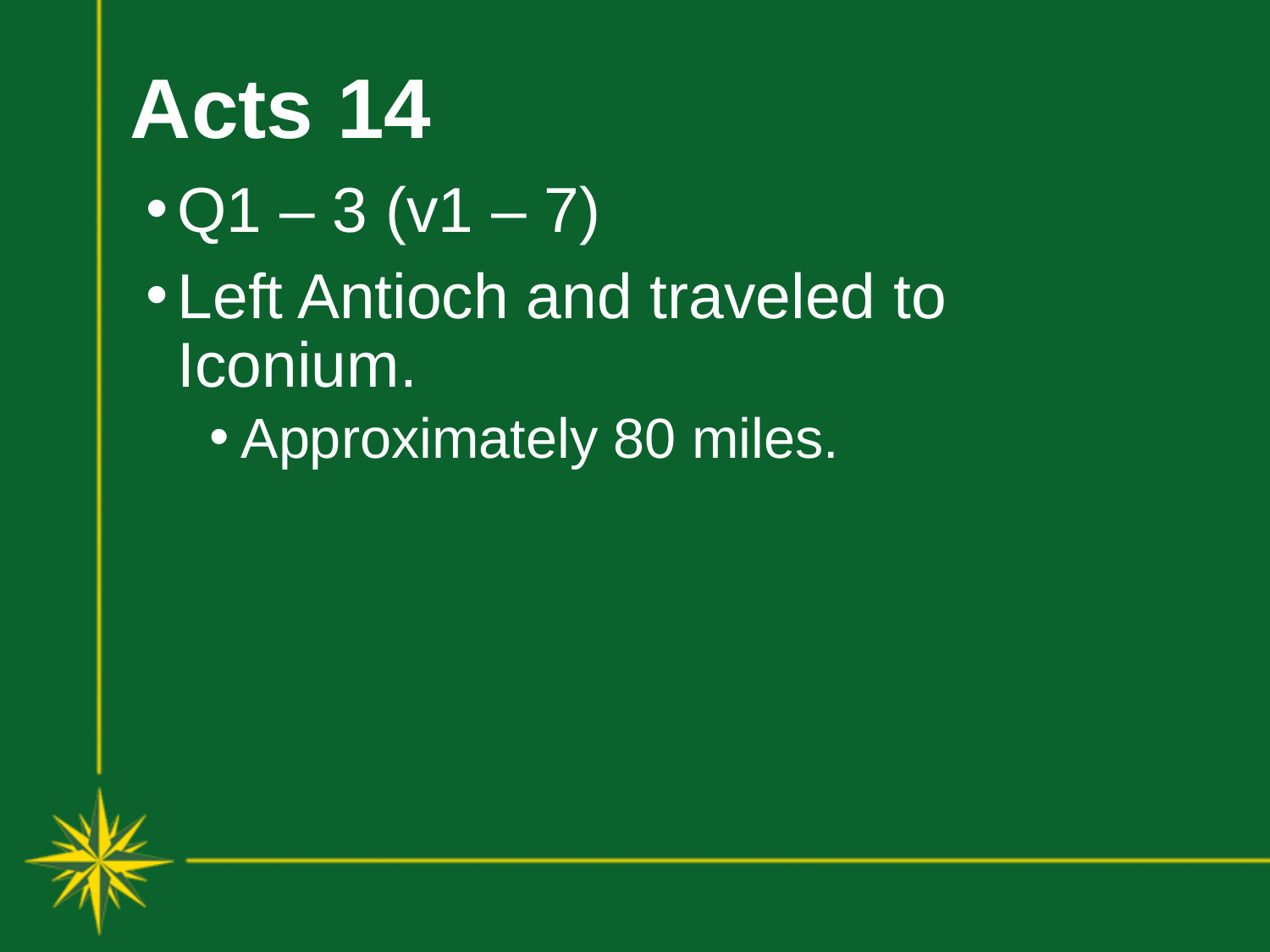

# Acts 14
Q1 – 3 (v1 – 7)
Left Antioch and traveled to Iconium.
Approximately 80 miles.